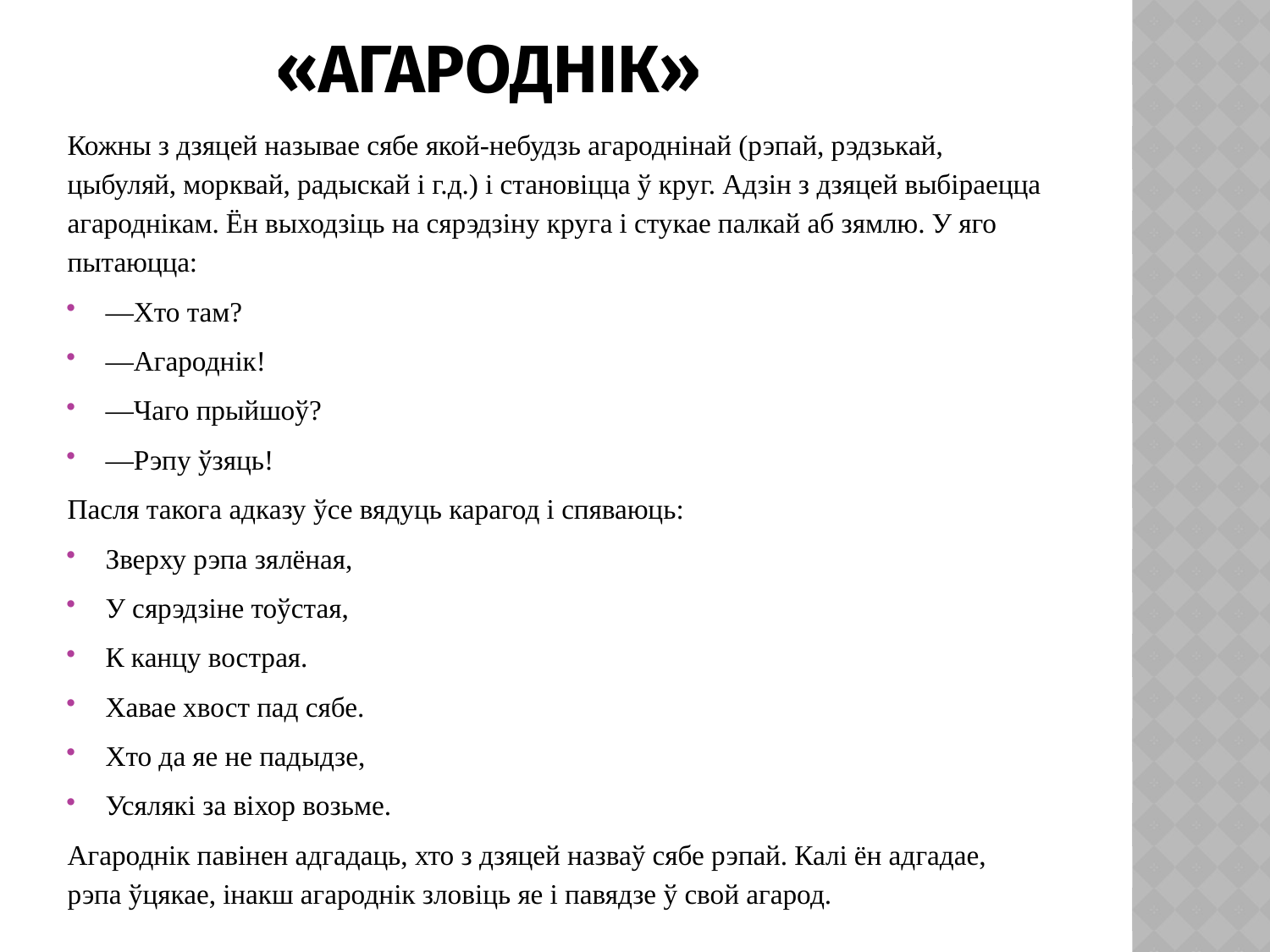

# «Агароднік»
Кожны з дзяцей называе сябе якой-небудзь агароднінай (рэпай, рэдзькай, цыбуляй, морквай, радыскай і г.д.) і становіцца ў круг. Адзін з дзяцей выбіраецца агароднікам. Ён выходзіць на сярэдзіну круга і стукае палкай аб зямлю. У яго пытаюцца:
—Хто там?
—Агароднік!
—Чаго прыйшоў?
—Рэпу ўзяць!
Пасля такога адказу ўсе вядуць карагод і спяваюць:
Зверху рэпа зялёная,
У сярэдзіне тоўстая,
К канцу вострая.
Хавае хвост пад сябе.
Хто да яе не падыдзе,
Усялякі за віхор возьме.
Агароднік павінен адгадаць, хто з дзяцей назваў сябе рэпай. Калі ён адгадае, рэпа ўцякае, інакш агароднік зловіць яе і павядзе ў свой агарод.